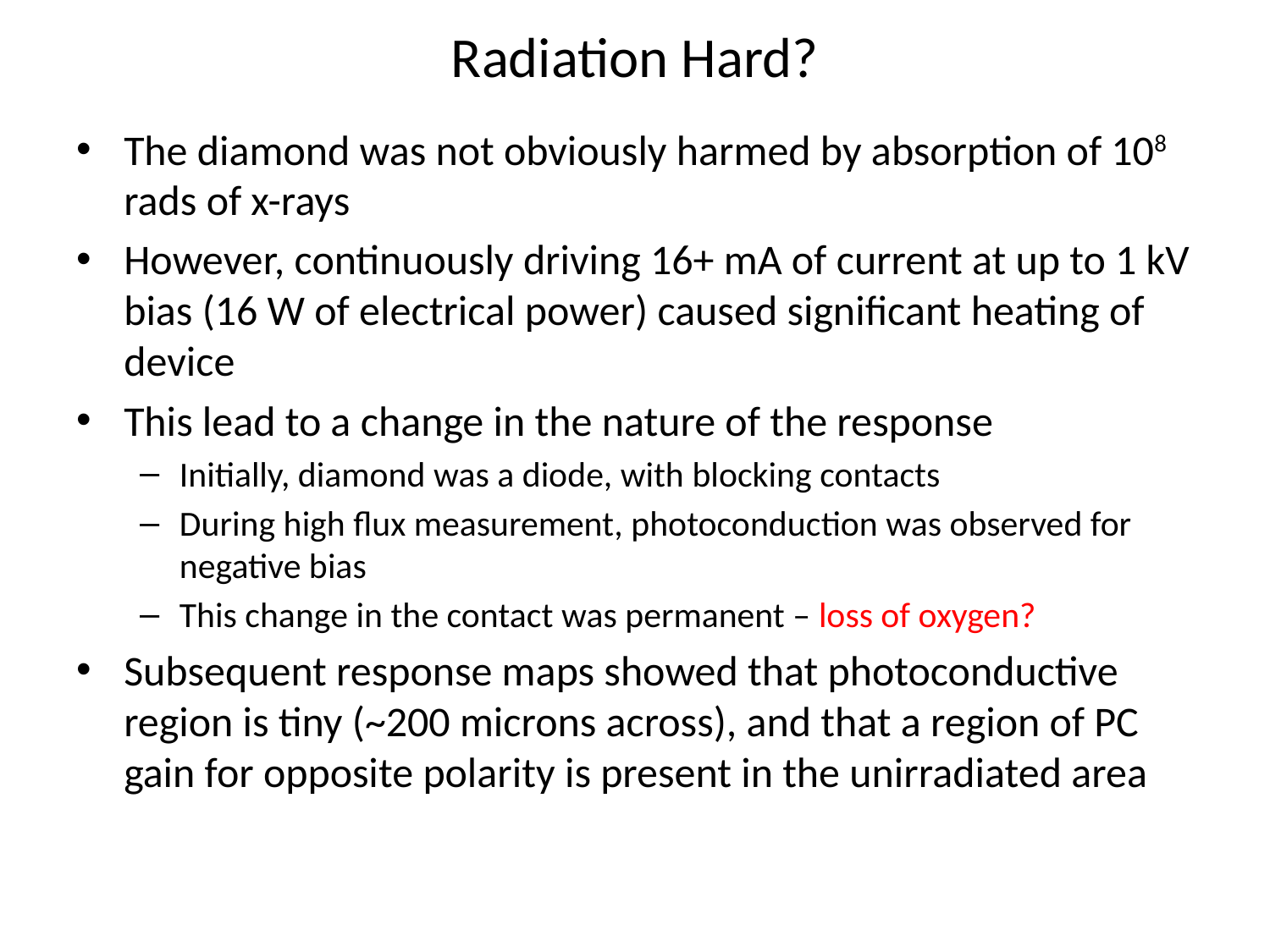

# Radiation Hard?
The diamond was not obviously harmed by absorption of 108 rads of x-rays
However, continuously driving 16+ mA of current at up to 1 kV bias (16 W of electrical power) caused significant heating of device
This lead to a change in the nature of the response
Initially, diamond was a diode, with blocking contacts
During high flux measurement, photoconduction was observed for negative bias
This change in the contact was permanent – loss of oxygen?
Subsequent response maps showed that photoconductive region is tiny (~200 microns across), and that a region of PC gain for opposite polarity is present in the unirradiated area